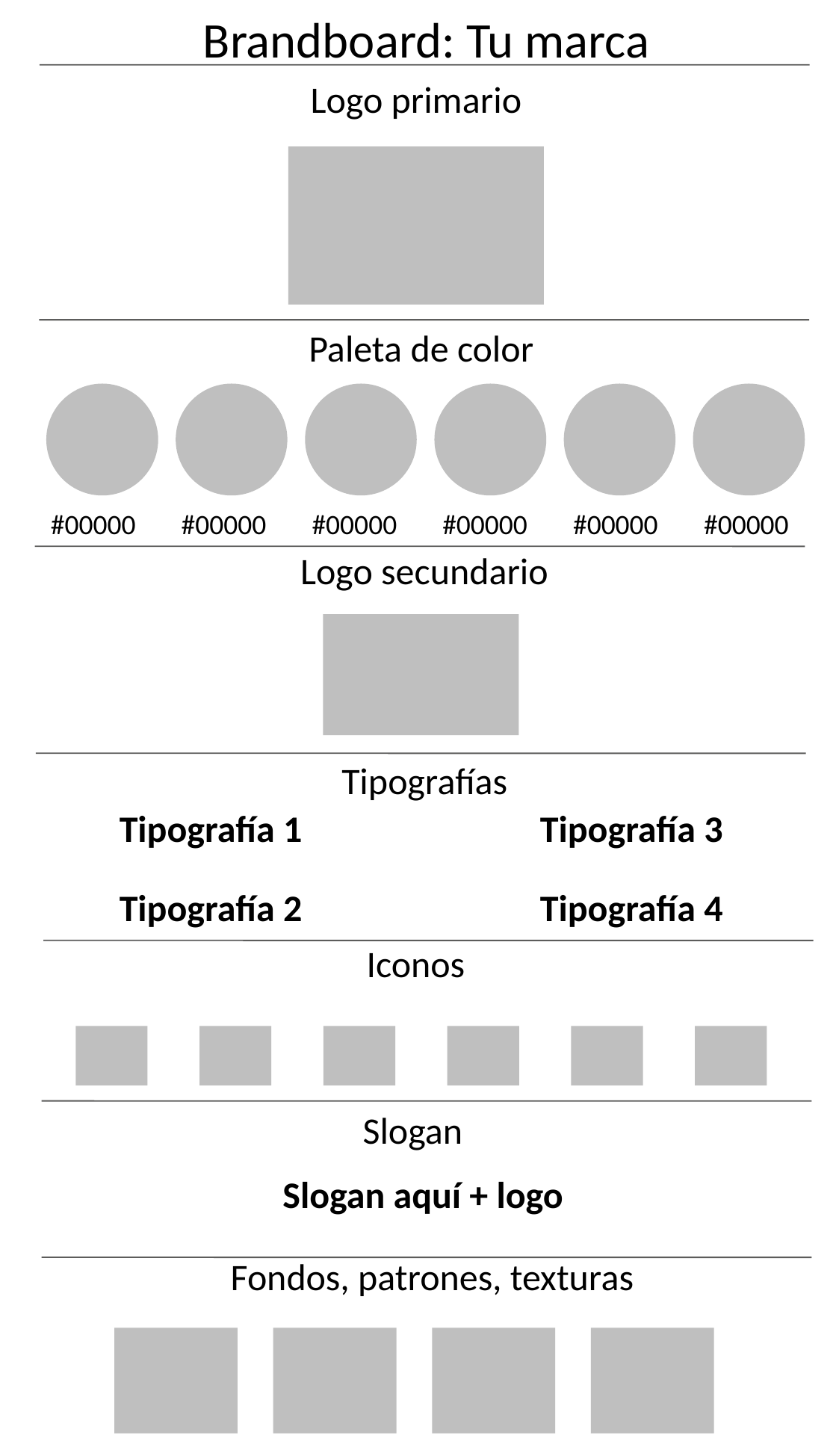

Brandboard: Tu marca

Logo primario

Paleta de color

#00000
#00000
#00000
#00000
#00000
#00000
Logo secundario

Tipografías

Tipografía 1
Tipografía 3
Tipografía 2
Tipografía 4
Iconos

Slogan
Slogan aquí + logo
Fondos, patrones, texturas